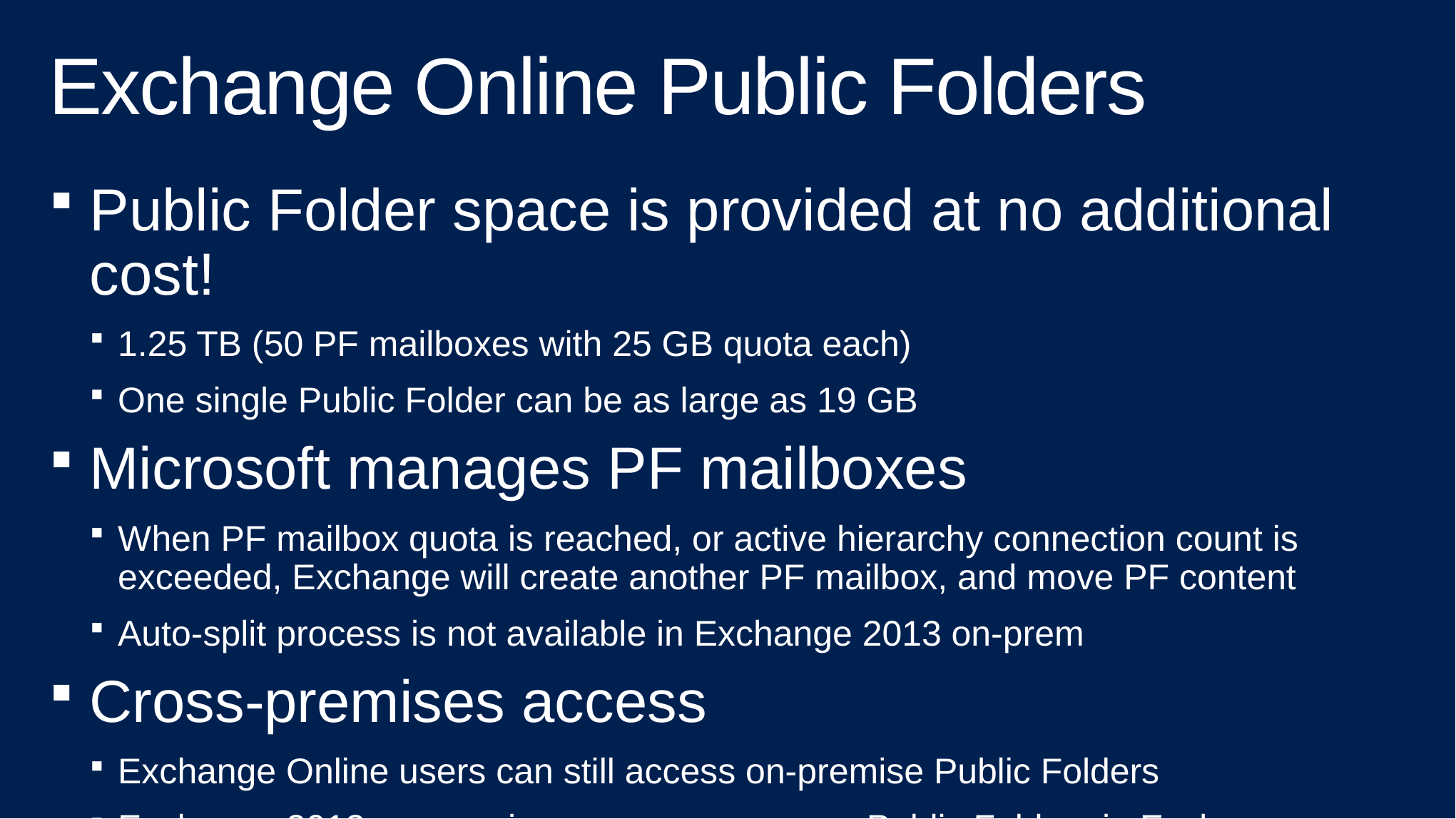

# Exchange Online Public Folders
Public Folder space is provided at no additional cost!
1.25 TB (50 PF mailboxes with 25 GB quota each)
One single Public Folder can be as large as 19 GB
Microsoft manages PF mailboxes
When PF mailbox quota is reached, or active hierarchy connection count is exceeded, Exchange will create another PF mailbox, and move PF content
Auto-split process is not available in Exchange 2013 on-prem
Cross-premises access
Exchange Online users can still access on-premise Public Folders
Exchange 2013 on-premises users can access Public Folders in Exchange Online